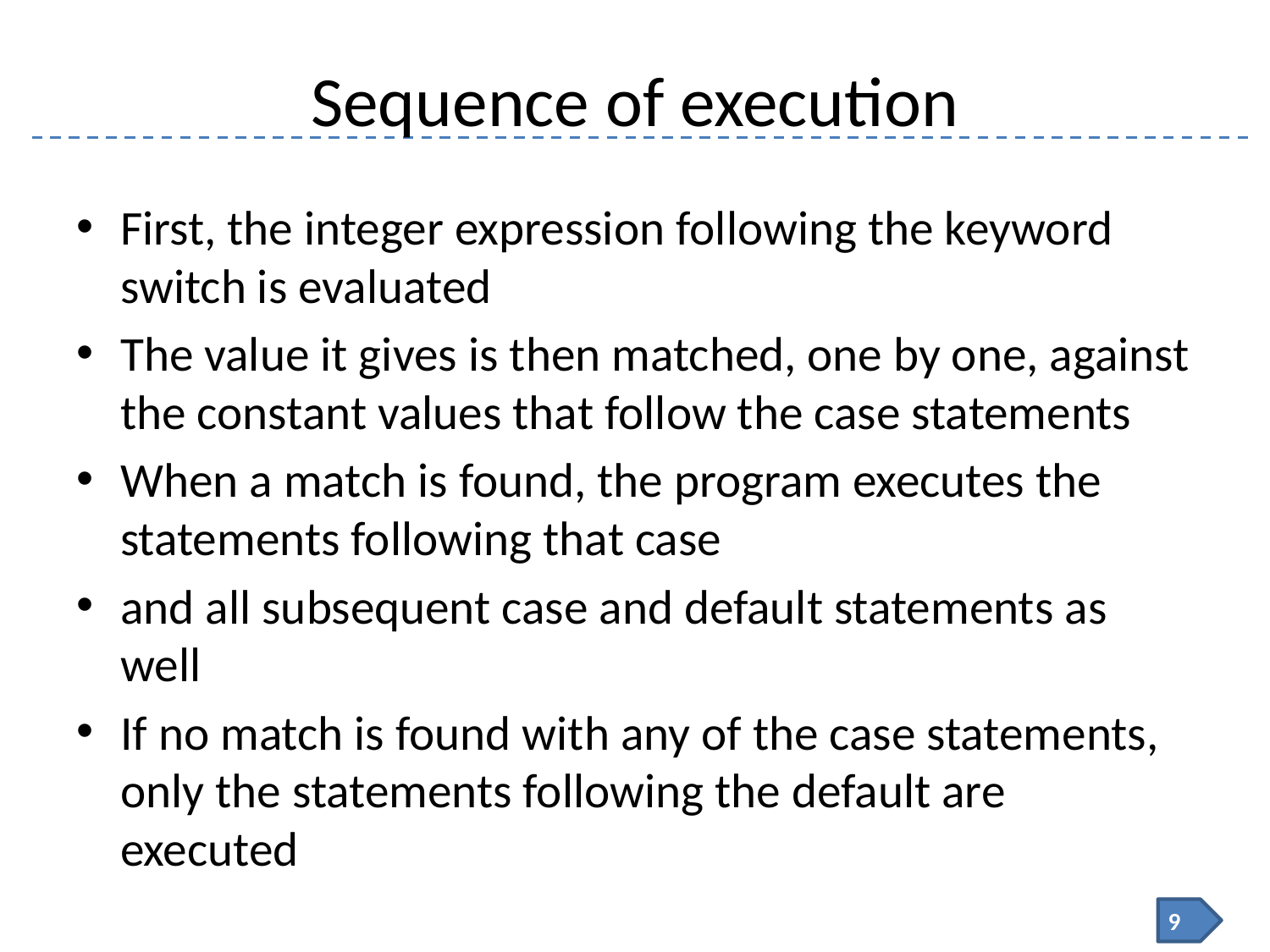

# Sequence of execution
First, the integer expression following the keyword switch is evaluated
The value it gives is then matched, one by one, against the constant values that follow the case statements
When a match is found, the program executes the statements following that case
and all subsequent case and default statements as well
If no match is found with any of the case statements, only the statements following the default are executed